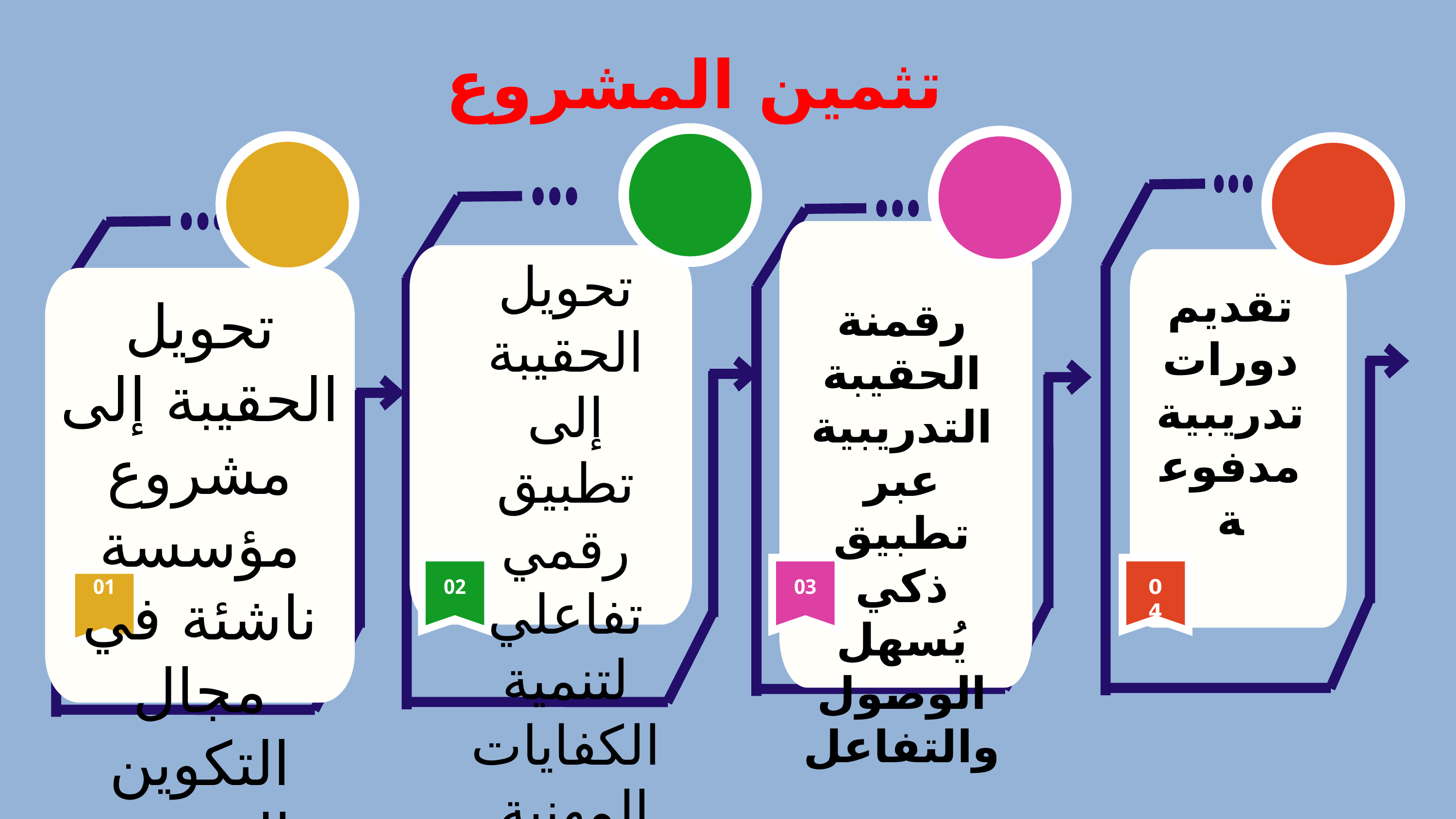

تثمين المشروع

تحويل الحقيبة إلى تطبيق رقمي تفاعلي لتنمية الكفايات المهنية.

تقديم دورات تدريبية مدفوعة
تحويل الحقيبة إلى مشروع مؤسسة ناشئة في مجال التكوين التربوي
رقمنة الحقيبة التدريبية عبر تطبيق ذكي يُسهل الوصول والتفاعل

01
02
03
04